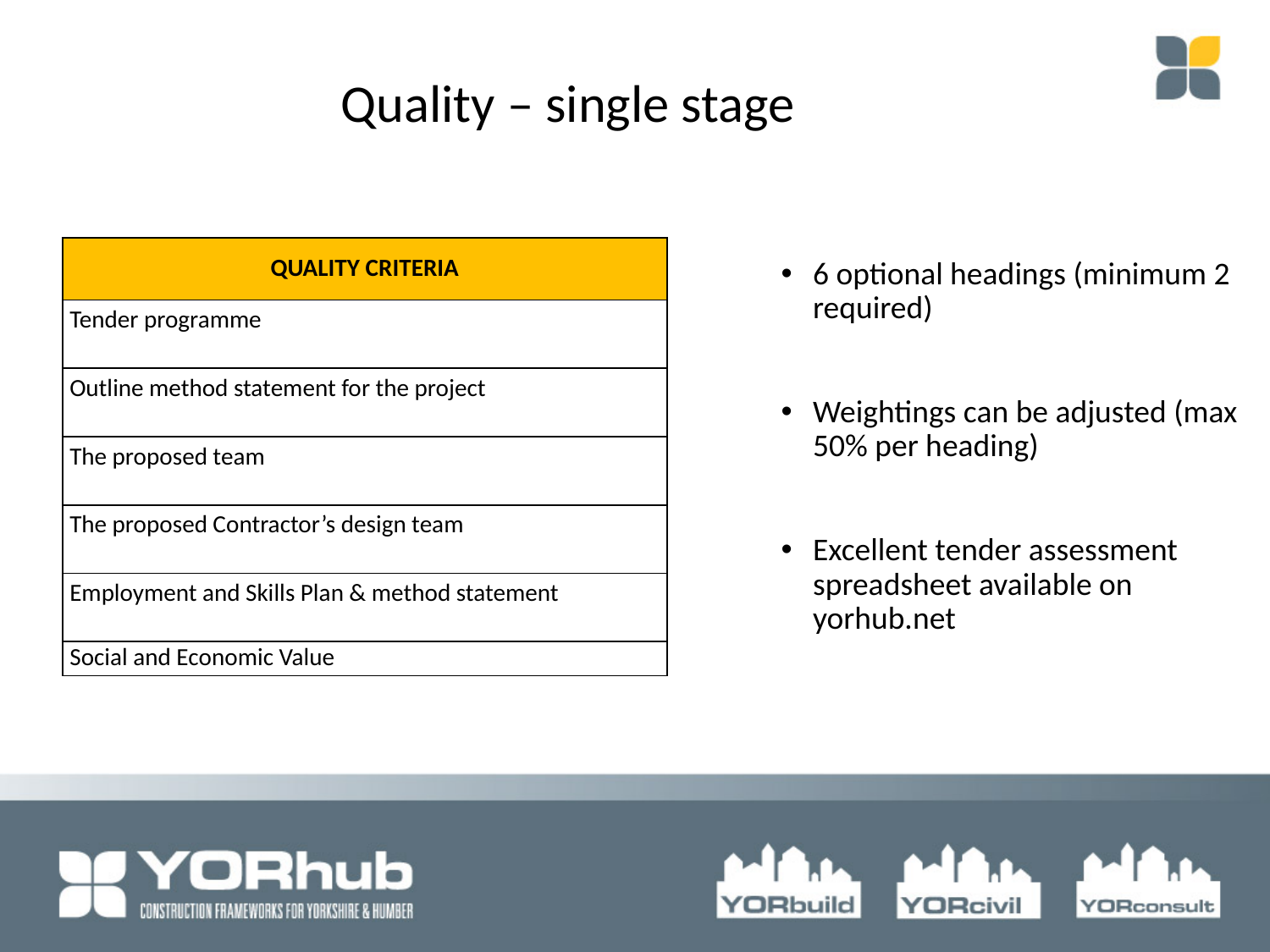

Quality – single stage
| QUALITY CRITERIA |
| --- |
| Tender programme |
| Outline method statement for the project |
| The proposed team |
| The proposed Contractor’s design team |
| Employment and Skills Plan & method statement |
| Social and Economic Value |
6 optional headings (minimum 2 required)

Weightings can be adjusted (max 50% per heading)

Excellent tender assessment spreadsheet available on yorhub.net